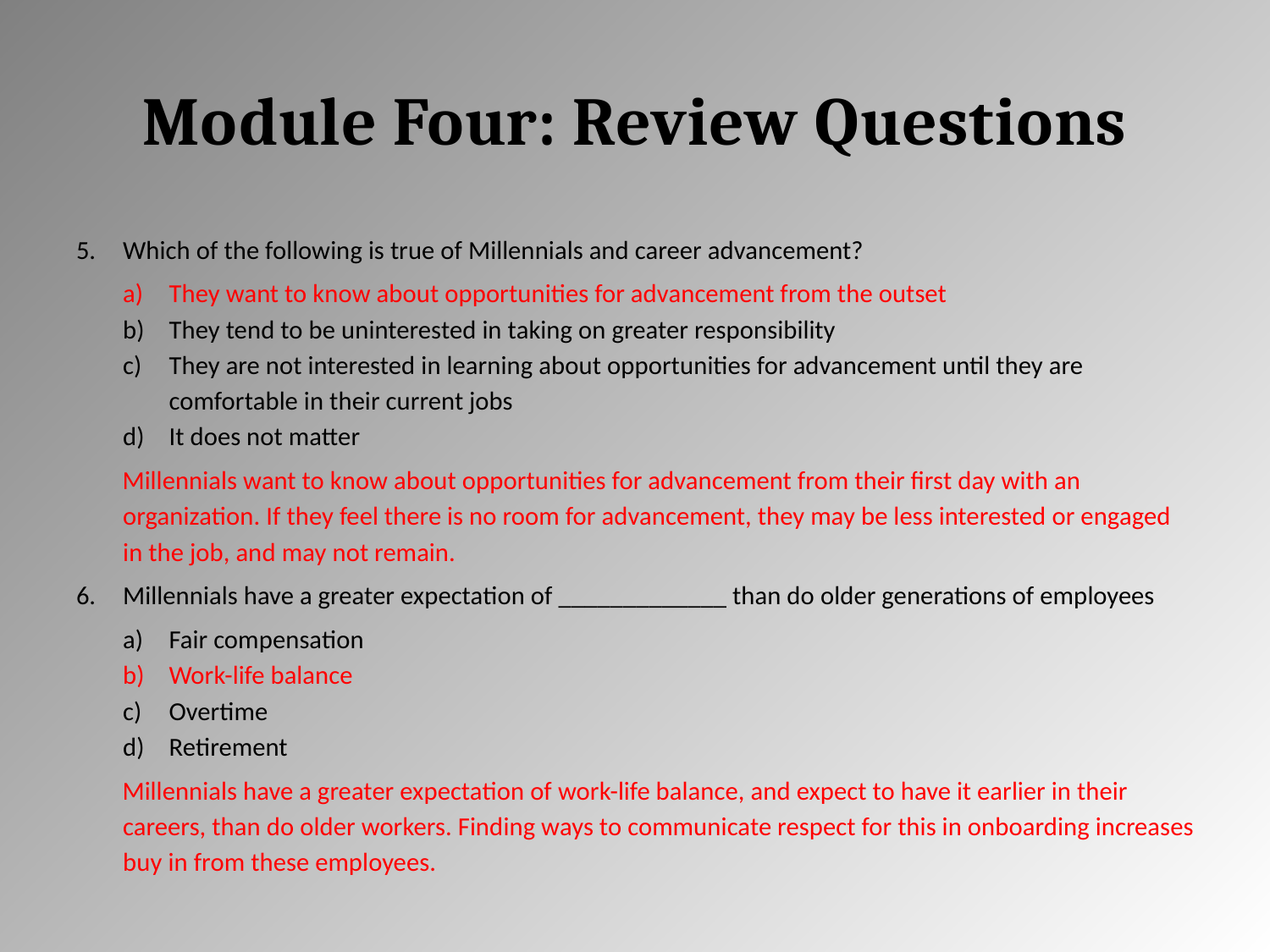

# Module Four: Review Questions
Which of the following is true of Millennials and career advancement?
They want to know about opportunities for advancement from the outset
They tend to be uninterested in taking on greater responsibility
They are not interested in learning about opportunities for advancement until they are comfortable in their current jobs
It does not matter
Millennials want to know about opportunities for advancement from their first day with an organization. If they feel there is no room for advancement, they may be less interested or engaged in the job, and may not remain.
Millennials have a greater expectation of _____________ than do older generations of employees
Fair compensation
Work-life balance
Overtime
Retirement
Millennials have a greater expectation of work-life balance, and expect to have it earlier in their careers, than do older workers. Finding ways to communicate respect for this in onboarding increases buy in from these employees.